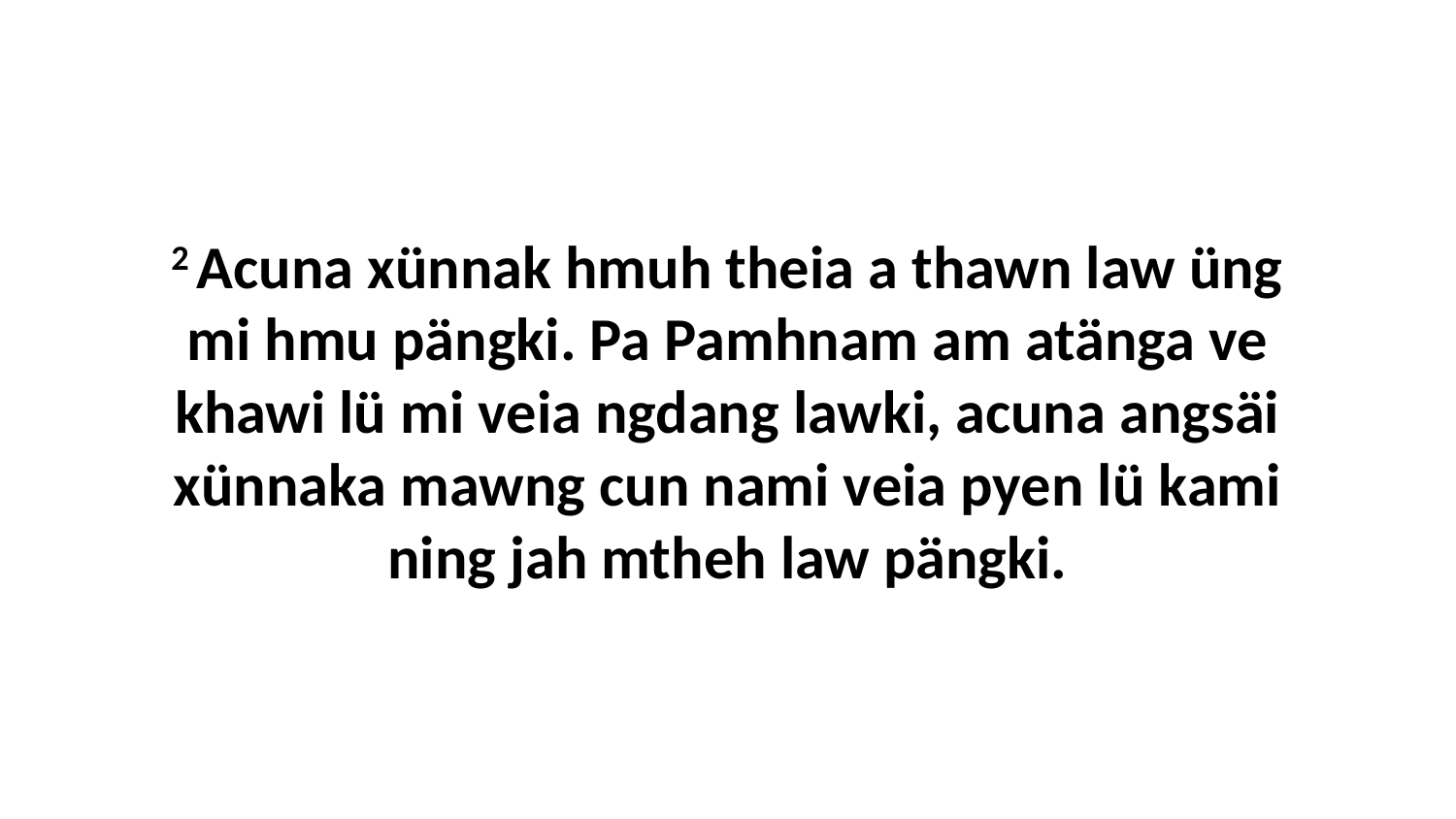

2 Acuna xünnak hmuh theia a thawn law üng mi hmu pängki. Pa Pamhnam am atänga ve khawi lü mi veia ngdang lawki, acuna angsäi xünnaka mawng cun nami veia pyen lü kami ning jah mtheh law pängki.